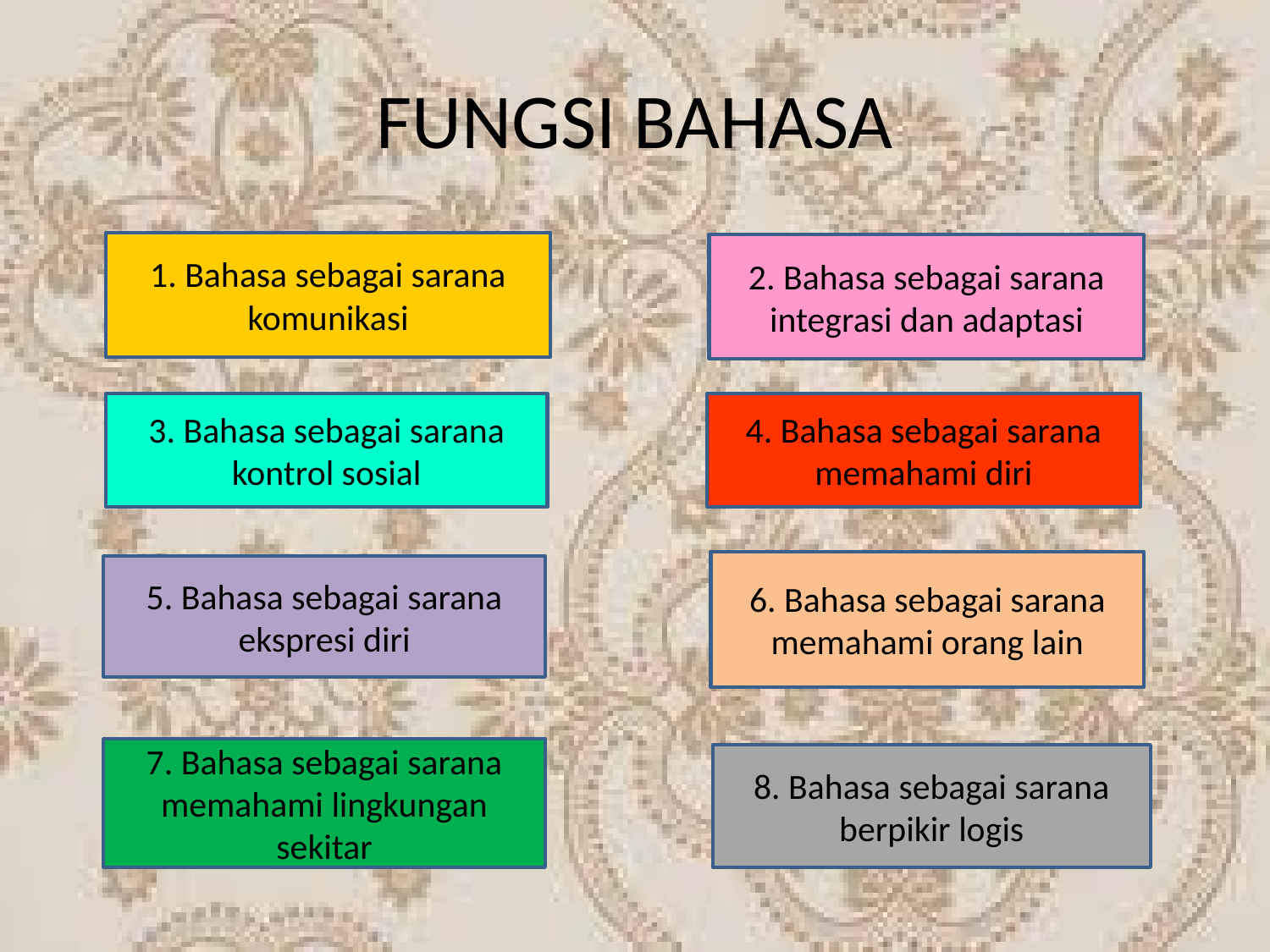

# FUNGSI BAHASA
1. Bahasa sebagai sarana komunikasi
2. Bahasa sebagai sarana integrasi dan adaptasi
4. Bahasa sebagai sarana memahami diri
3. Bahasa sebagai sarana kontrol sosial
6. Bahasa sebagai sarana memahami orang lain
5. Bahasa sebagai sarana ekspresi diri
7. Bahasa sebagai sarana memahami lingkungan sekitar
8. Bahasa sebagai sarana berpikir logis